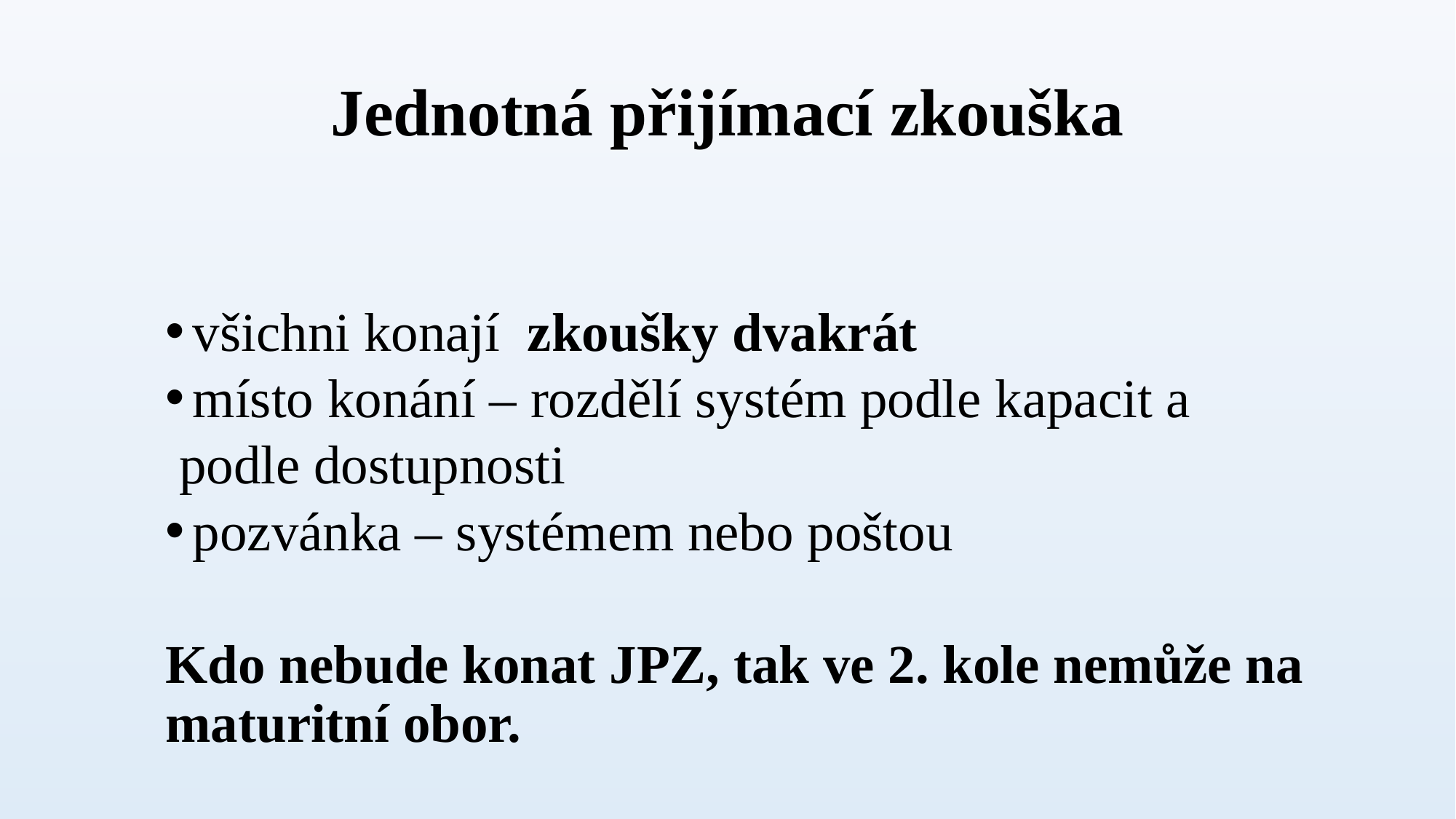

# Jednotná přijímací zkouška

všichni konají  zkoušky dvakrát
místo konání – rozdělí systém podle kapacit a
 podle dostupnosti
pozvánka – systémem nebo poštou

Kdo nebude konat JPZ, tak ve 2. kole nemůže na maturitní obor.